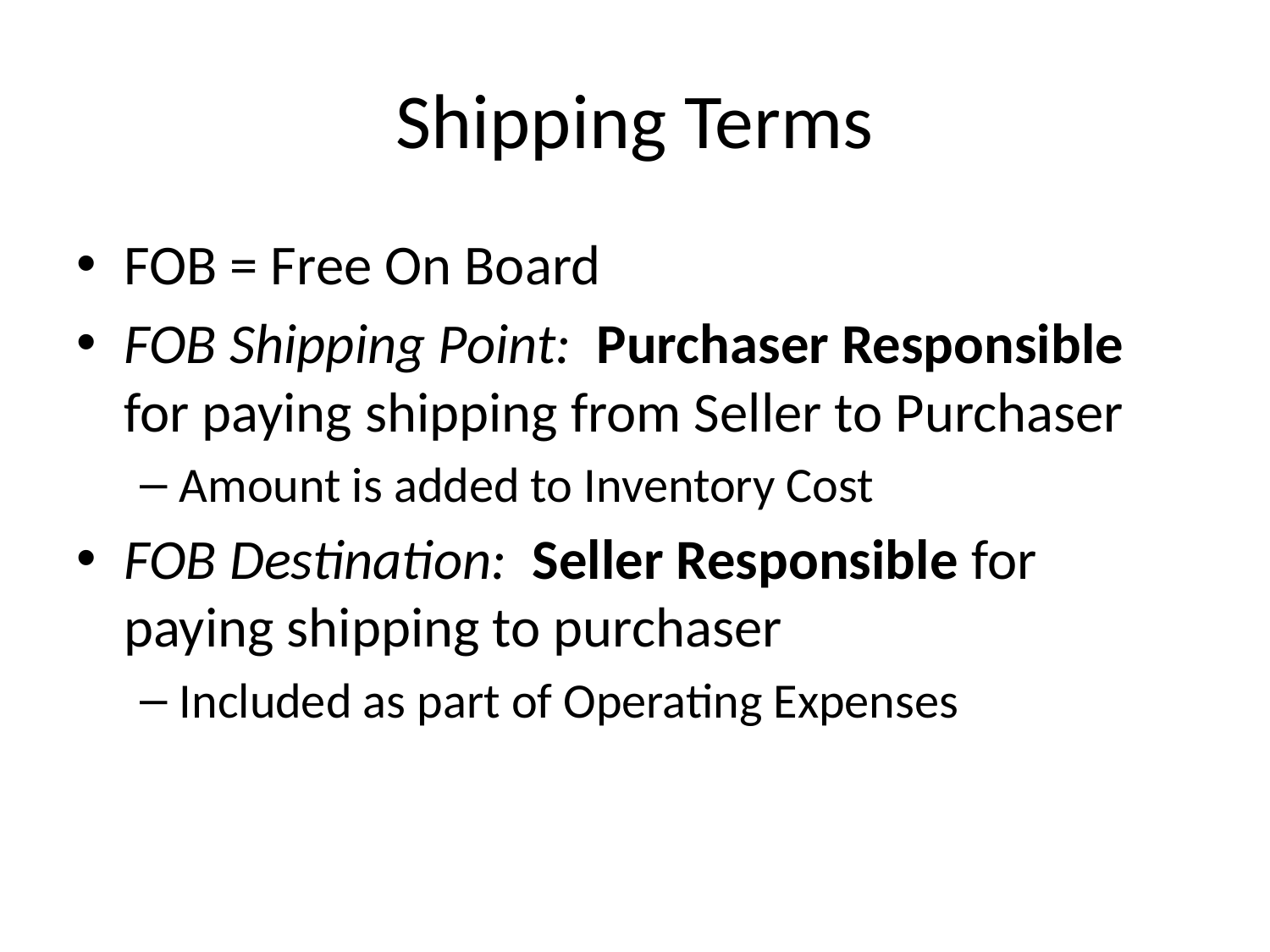

# Shipping Terms
FOB = Free On Board
FOB Shipping Point:  Purchaser Responsible for paying shipping from Seller to Purchaser
Amount is added to Inventory Cost
FOB Destination:  Seller Responsible for paying shipping to purchaser
Included as part of Operating Expenses